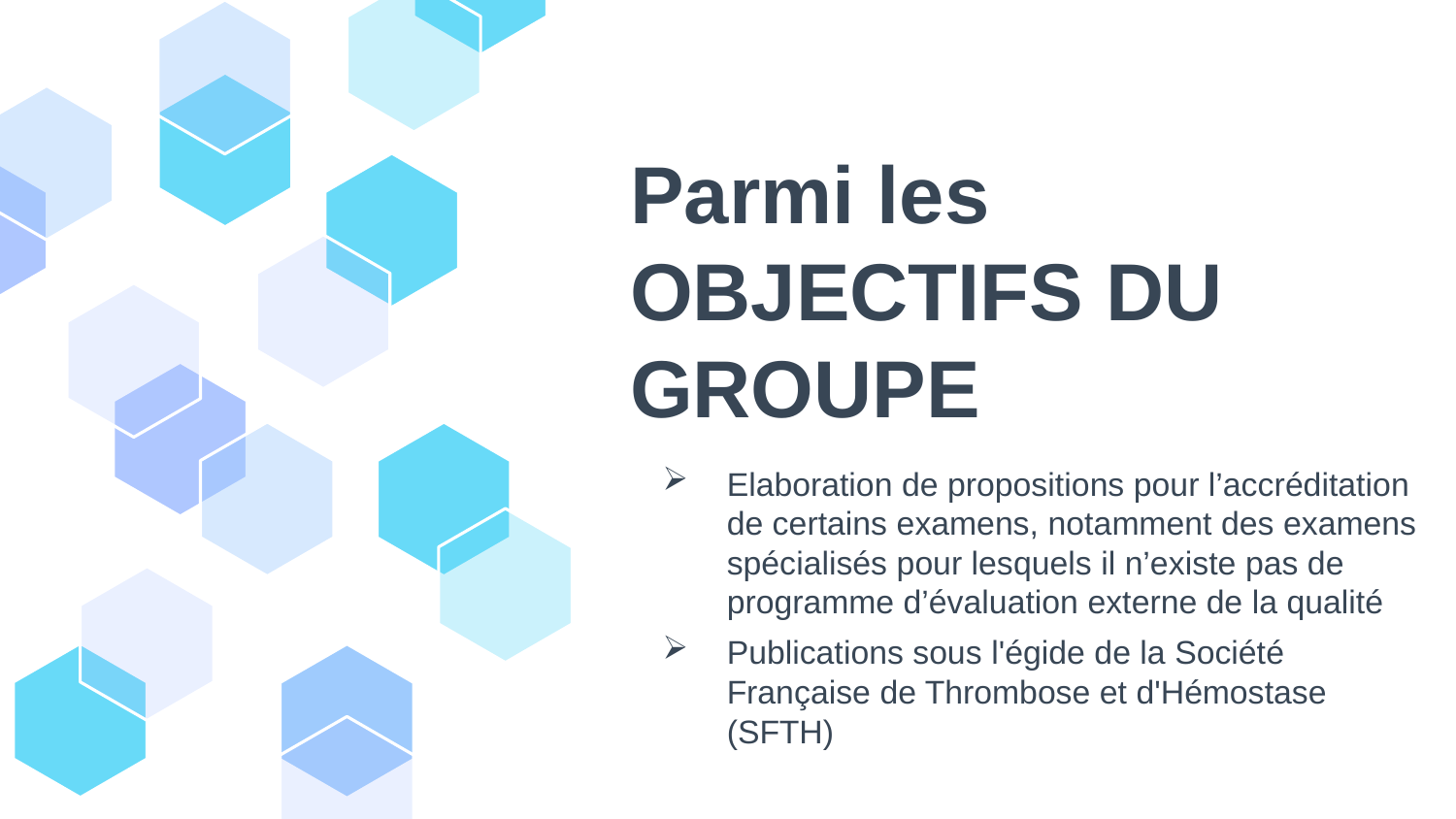

# Parmi les OBJECTIFS DU GROUPE
Elaboration de propositions pour l’accréditation de certains examens, notamment des examens spécialisés pour lesquels il n’existe pas de programme d’évaluation externe de la qualité
Publications sous l'égide de la Société Française de Thrombose et d'Hémostase (SFTH)